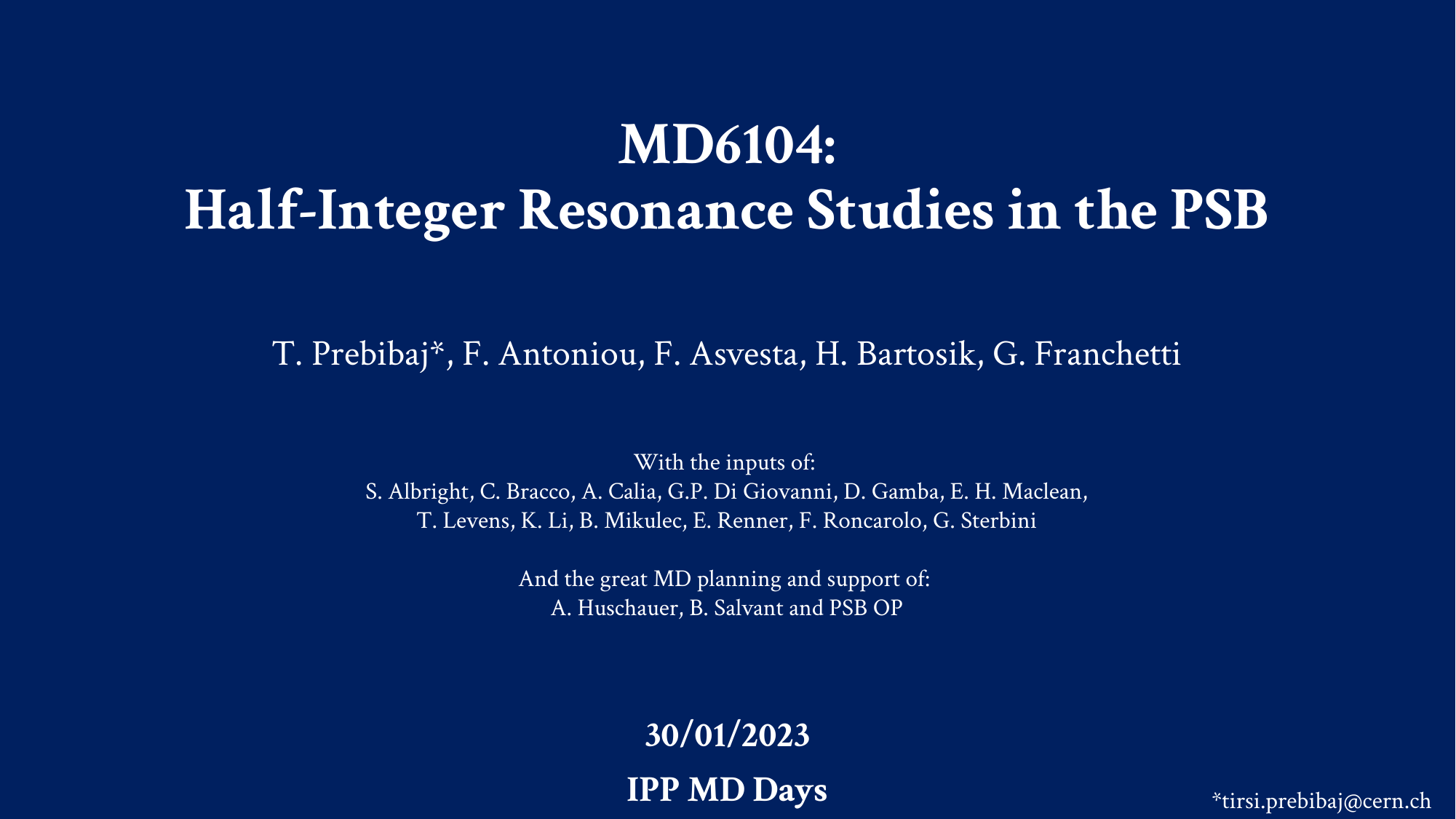

# MD6104: Half-Integer Resonance Studies in the PSB
T. Prebibaj*, F. Antoniou, F. Asvesta, H. Bartosik, G. Franchetti
With the inputs of:
S. Albright, C. Bracco, A. Calia, G.P. Di Giovanni, D. Gamba, E. H. Maclean, T. Levens, K. Li, B. Mikulec, E. Renner, F. Roncarolo, G. Sterbini

And the great MD planning and support of:
A. Huschauer, B. Salvant and PSB OP
30/01/2023
IPP MD Days
*tirsi.prebibaj@cern.ch